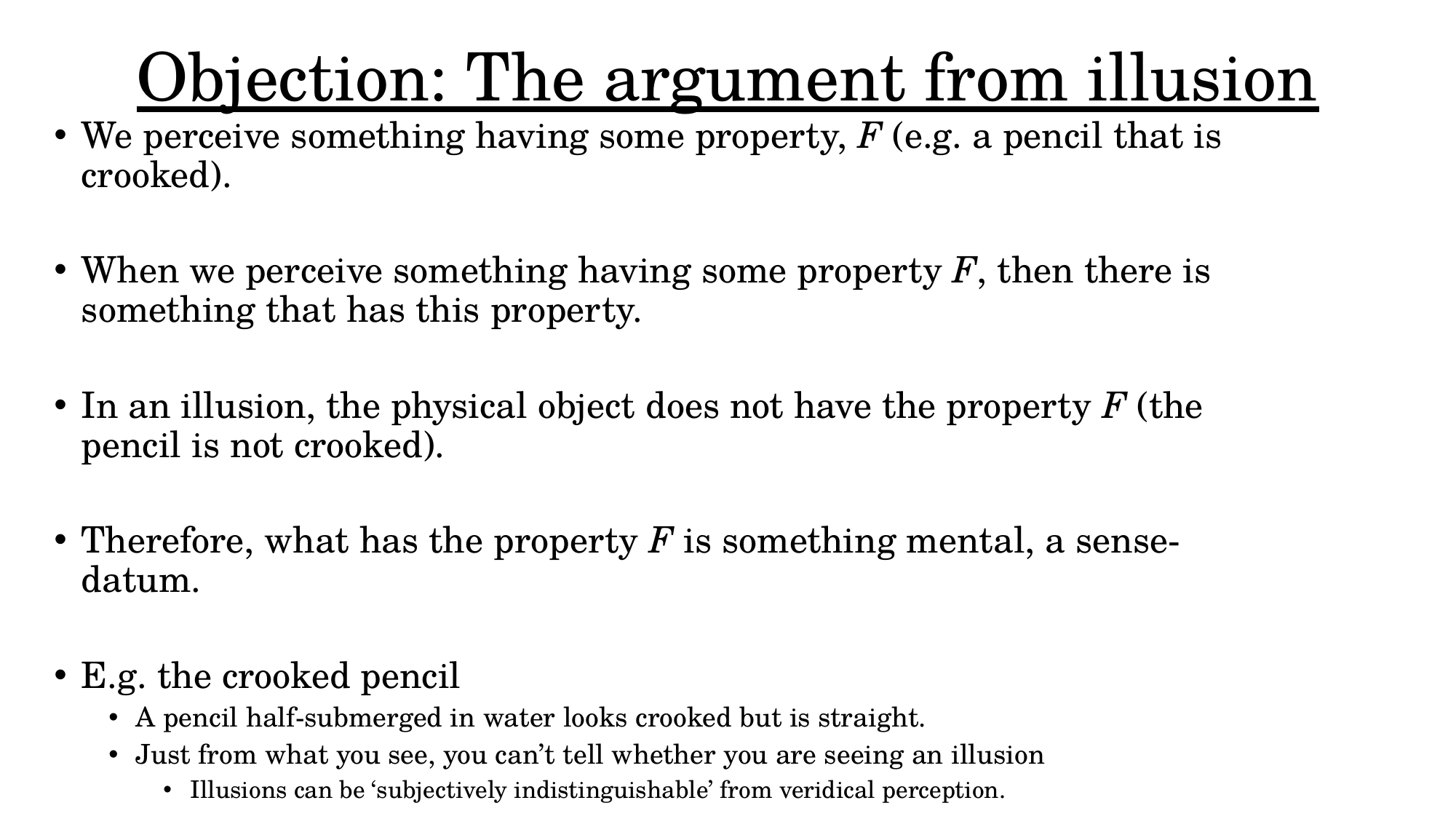

# Objection: The argument from illusion
We perceive something having some property, F (e.g. a pencil that is crooked).

When we perceive something having some property F, then there is something that has this property.

In an illusion, the physical object does not have the property F (the pencil is not crooked).

Therefore, what has the property F is something mental, a sense-datum.

E.g. the crooked pencil
A pencil half-submerged in water looks crooked but is straight.
Just from what you see, you can’t tell whether you are seeing an illusion
Illusions can be ‘subjectively indistinguishable’ from veridical perception.